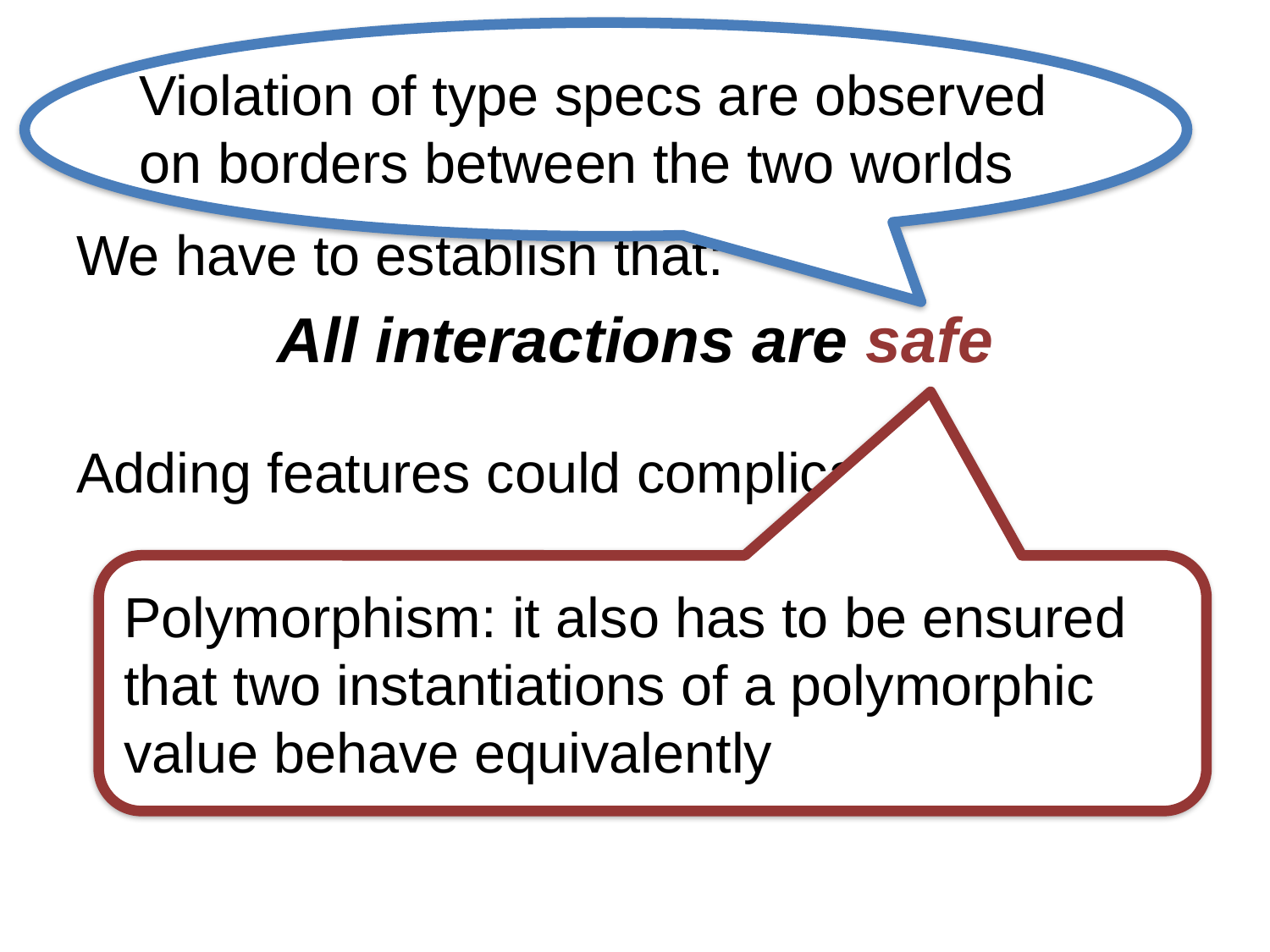

Violation of type specs are observed on borders between the two worlds
Crux of interaction
We have to establish that:
All interactions are safe

Adding features could complicate it
Polymorphism: it also has to be ensured that two instantiations of a polymorphic value behave equivalently